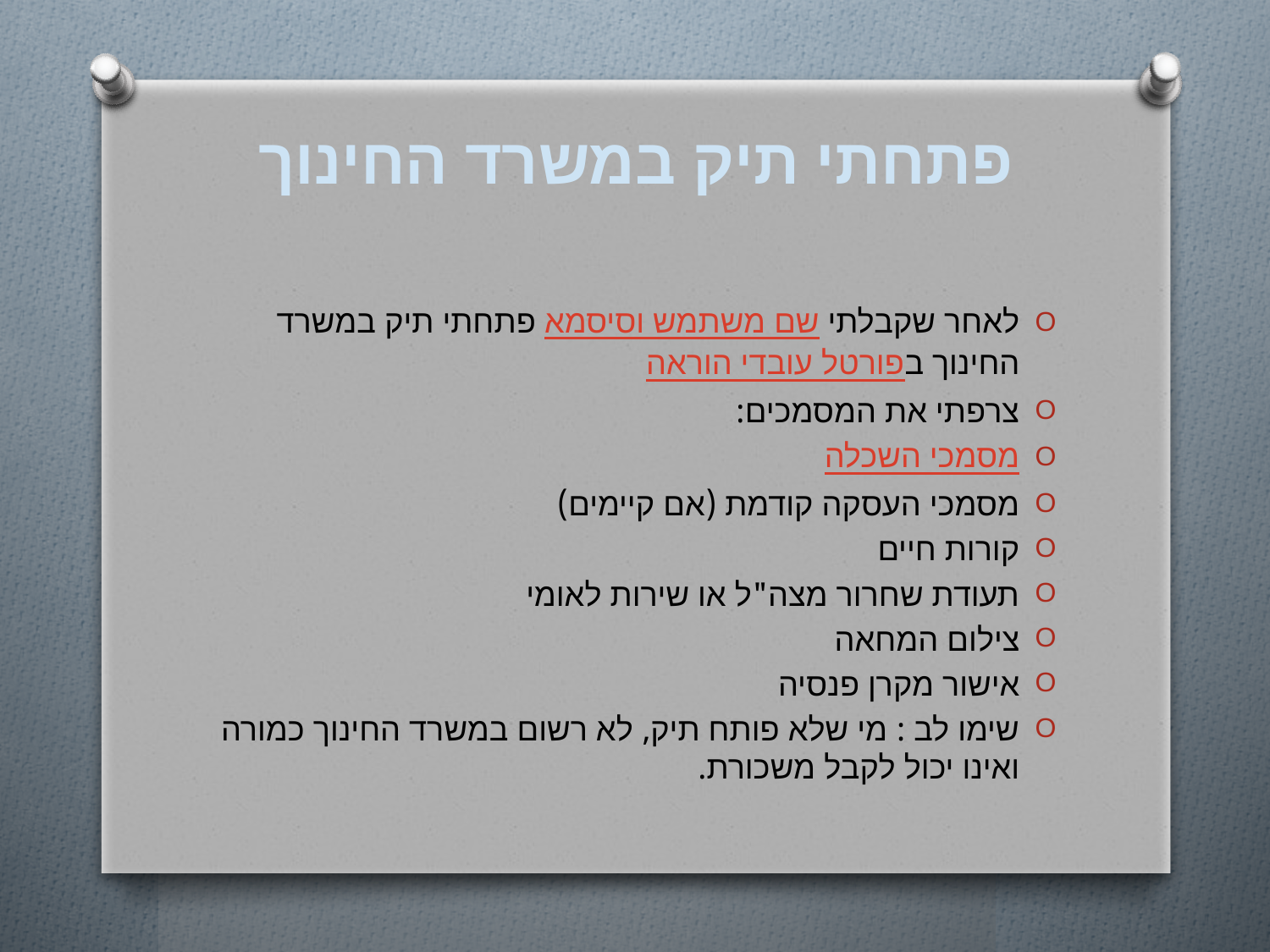

# פתחתי תיק במשרד החינוך
לאחר שקבלתי שם משתמש וסיסמא פתחתי תיק במשרד החינוך בפורטל עובדי הוראה
צרפתי את המסמכים:
מסמכי השכלה
מסמכי העסקה קודמת (אם קיימים)
קורות חיים
תעודת שחרור מצה"ל או שירות לאומי
צילום המחאה
אישור מקרן פנסיה
שימו לב : מי שלא פותח תיק, לא רשום במשרד החינוך כמורה ואינו יכול לקבל משכורת.